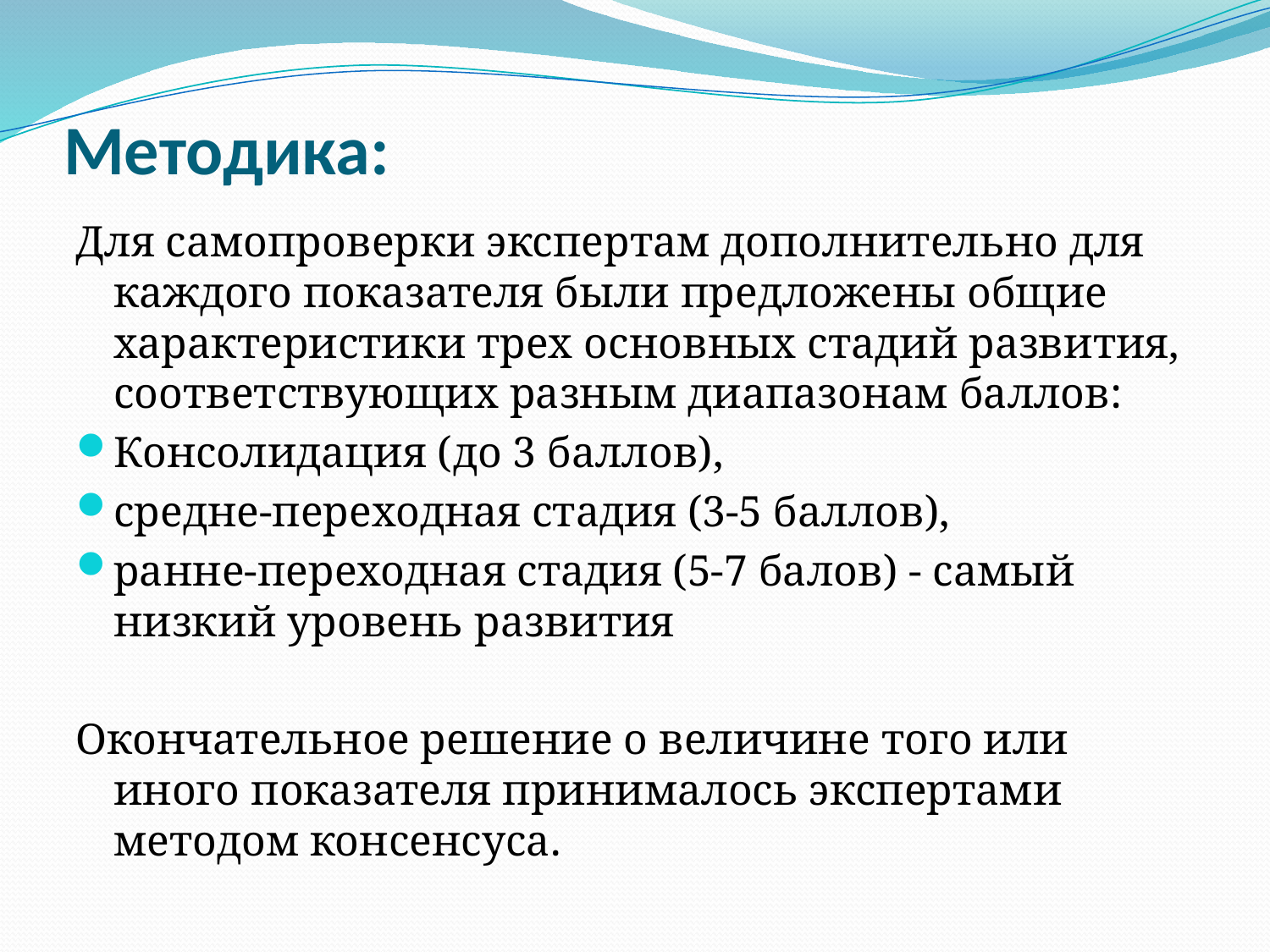

# Методика:
Для самопроверки экспертам дополнительно для каждого показателя были предложены общие характеристики трех основных стадий развития, соответствующих разным диапазонам баллов:
Консолидация (до 3 баллов),
средне-переходная стадия (3-5 баллов),
ранне-переходная стадия (5-7 балов) - самый низкий уровень развития

Окончательное решение о величине того или иного показателя принималось экспертами методом консенсуса.